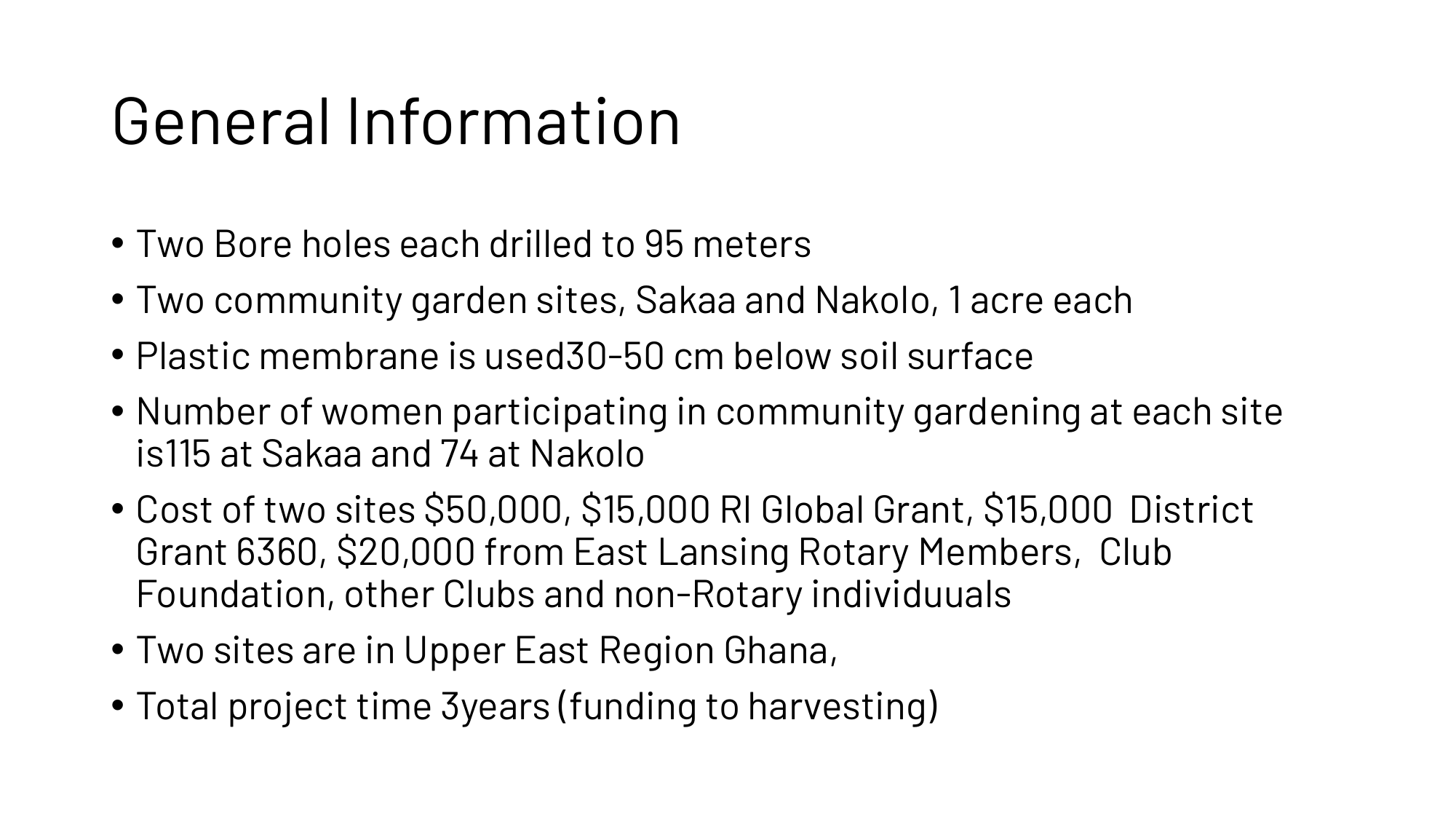

# General Information
Two Bore holes each drilled to 95 meters
Two community garden sites, Sakaa and Nakolo, 1 acre each
Plastic membrane is used30-50 cm below soil surface
Number of women participating in community gardening at each site is115 at Sakaa and 74 at Nakolo
Cost of two sites $50,000, $15,000 RI Global Grant, $15,000  District Grant 6360, $20,000 from East Lansing Rotary Members,  Club Foundation, other Clubs and non-Rotary individuuals
Two sites are in Upper East Region Ghana,
Total project time 3years (funding to harvesting)